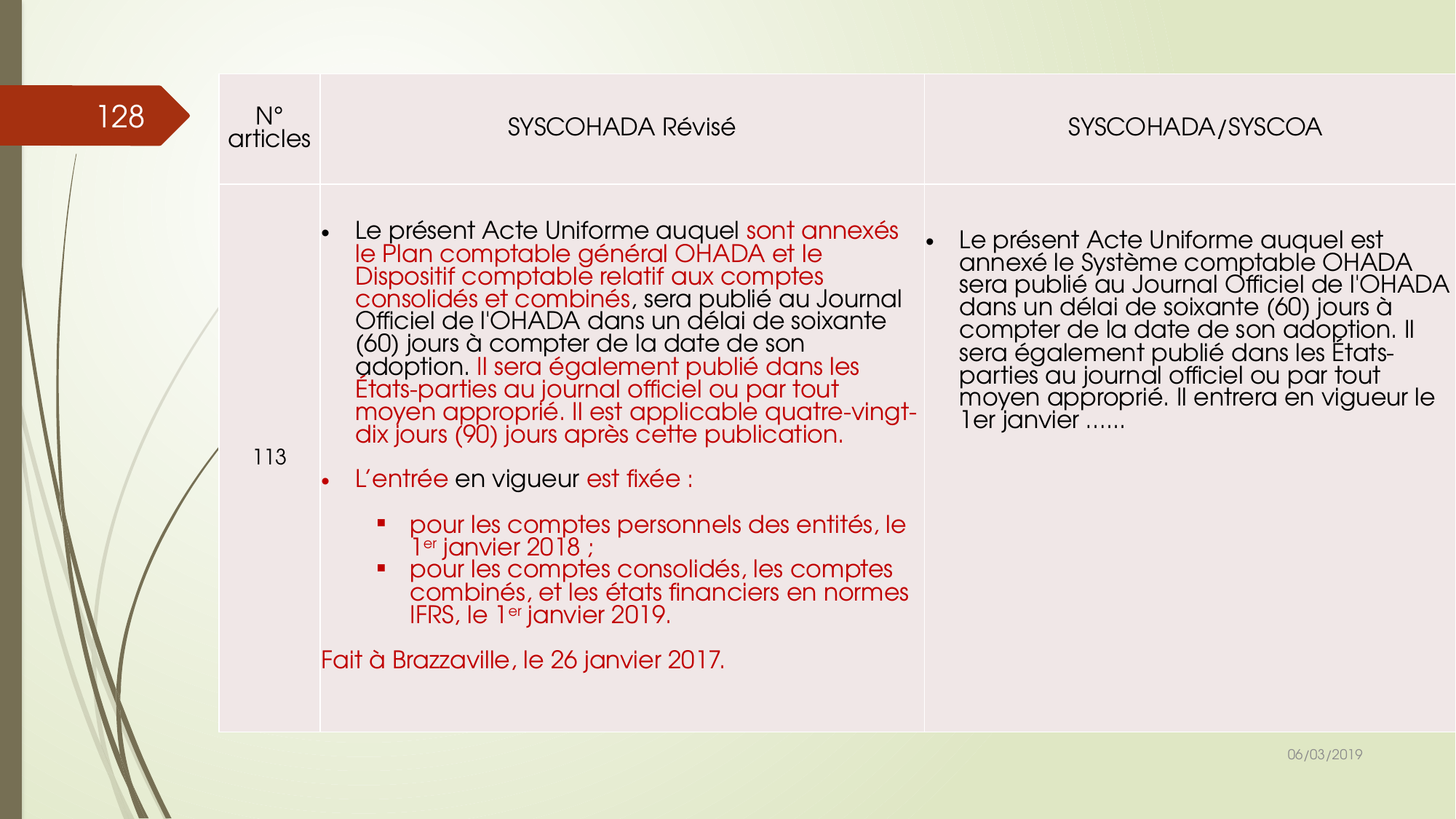

| N° articles | SYSCOHADA Révisé | SYSCOHADA/SYSCOA |
| --- | --- | --- |
| 113 | Le présent Acte Uniforme auquel sont annexés le Plan comptable général OHADA et le Dispositif comptable relatif aux comptes consolidés et combinés, sera publié au Journal Officiel de l'OHADA dans un délai de soixante (60) jours à compter de la date de son adoption. Il sera également publié dans les États-parties au journal officiel ou par tout moyen approprié. Il est applicable quatre-vingt-dix jours (90) jours après cette publication. L’entrée en vigueur est fixée : pour les comptes personnels des entités, le 1er janvier 2018 ; pour les comptes consolidés, les comptes combinés, et les états financiers en normes IFRS, le 1er janvier 2019. Fait à Brazzaville, le 26 janvier 2017. | Le présent Acte Uniforme auquel est annexé le Système comptable OHADA sera publié au Journal Officiel de l'OHADA dans un délai de soixante (60) jours à compter de la date de son adoption. Il sera également publié dans les États-parties au journal officiel ou par tout moyen approprié. Il entrera en vigueur le 1er janvier …... |
128
06/03/2019